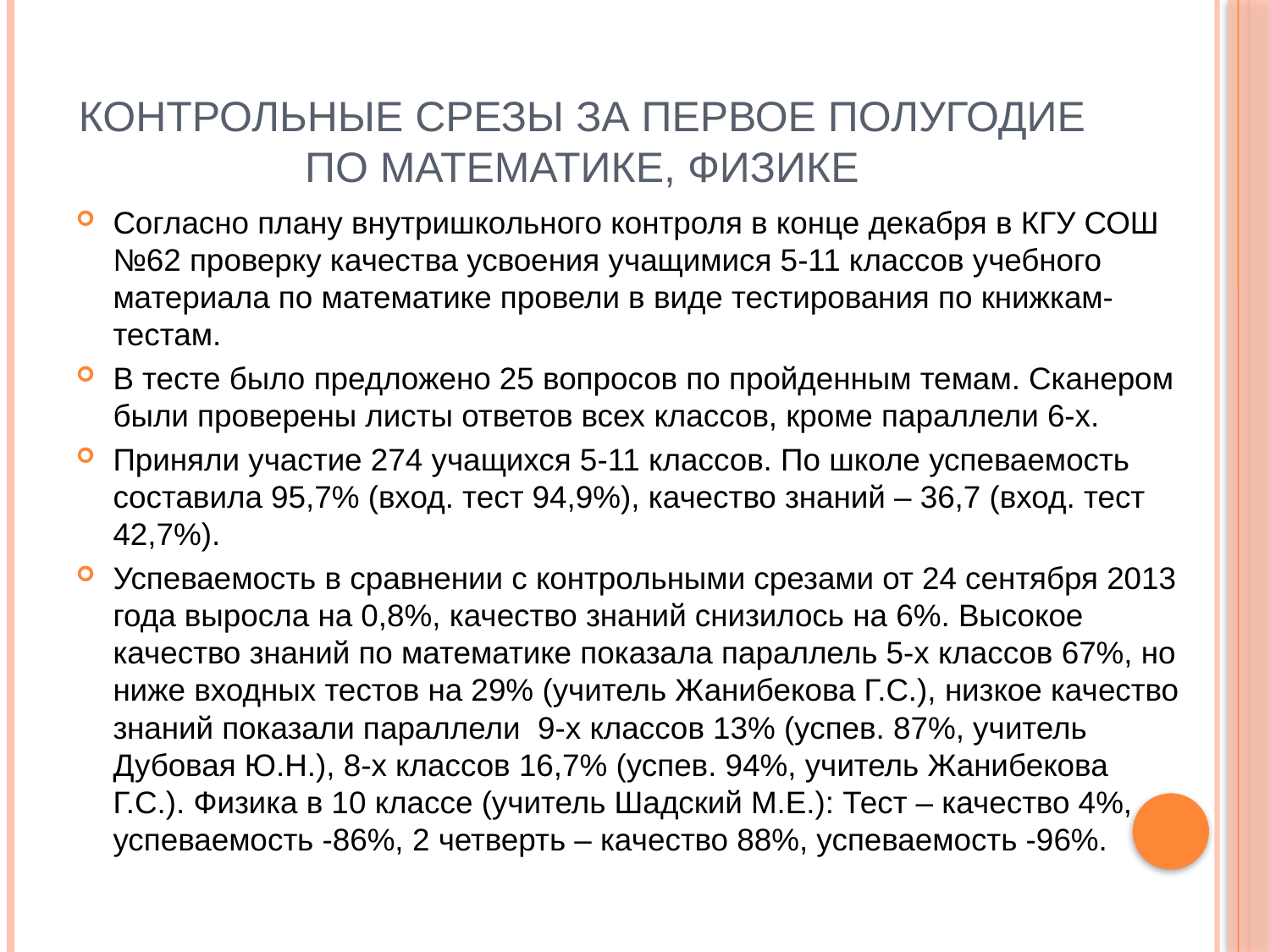

# Контрольные срезы за первое полугодие по математике, физике
Согласно плану внутришкольного контроля в конце декабря в КГУ СОШ №62 проверку качества усвоения учащимися 5-11 классов учебного материала по математике провели в виде тестирования по книжкам-тестам.
В тесте было предложено 25 вопросов по пройденным темам. Сканером были проверены листы ответов всех классов, кроме параллели 6-х.
Приняли участие 274 учащихся 5-11 классов. По школе успеваемость составила 95,7% (вход. тест 94,9%), качество знаний – 36,7 (вход. тест 42,7%).
Успеваемость в сравнении с контрольными срезами от 24 сентября 2013 года выросла на 0,8%, качество знаний снизилось на 6%. Высокое качество знаний по математике показала параллель 5-х классов 67%, но ниже входных тестов на 29% (учитель Жанибекова Г.С.), низкое качество знаний показали параллели  9-х классов 13% (успев. 87%, учитель Дубовая Ю.Н.), 8-х классов 16,7% (успев. 94%, учитель Жанибекова Г.С.). Физика в 10 классе (учитель Шадский М.Е.): Тест – качество 4%, успеваемость -86%, 2 четверть – качество 88%, успеваемость -96%.